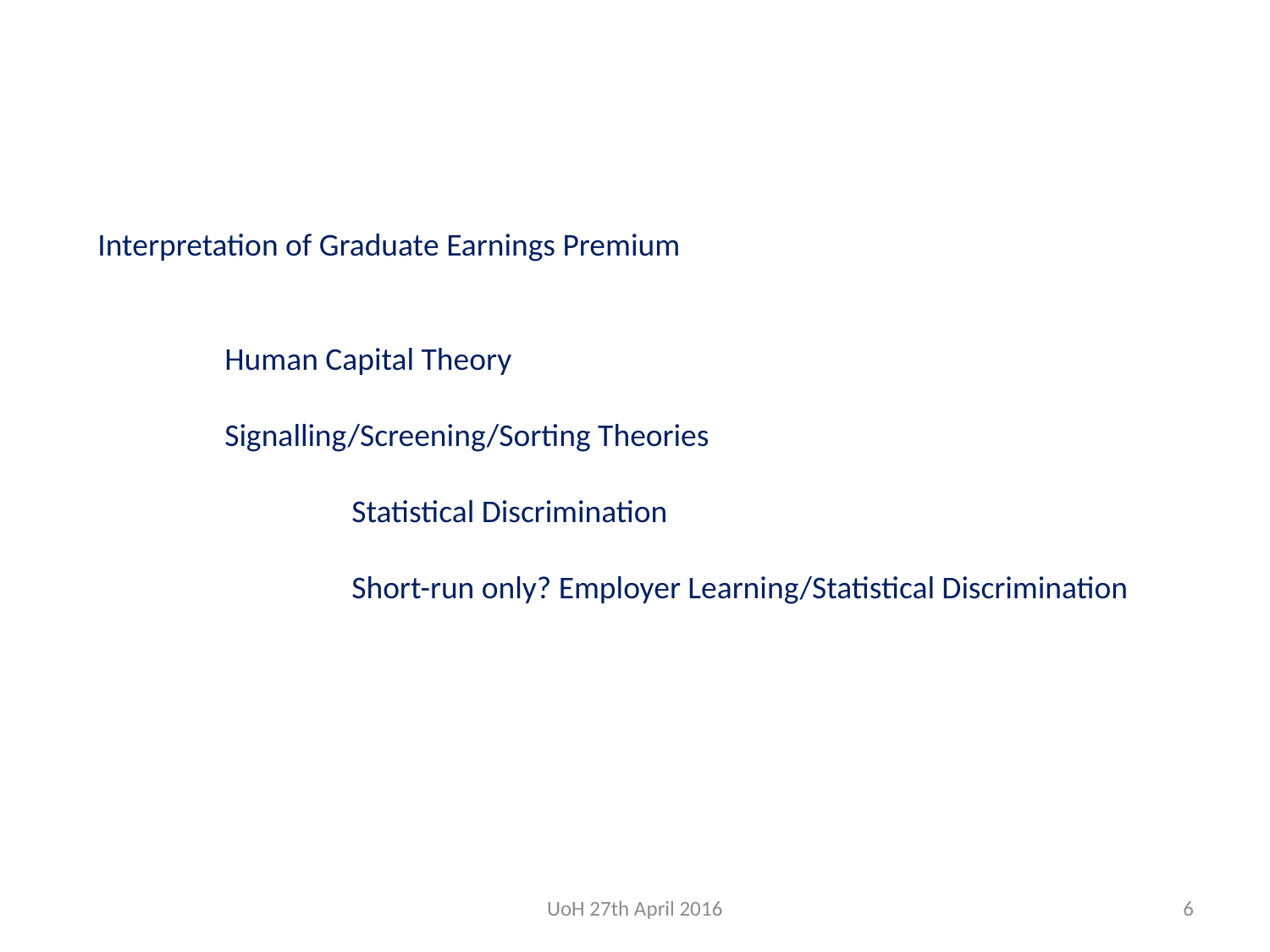

# Interpretation of Graduate Earnings Premium Human Capital Theory Signalling/Screening/Sorting Theories Statistical Discrimination Short-run only? Employer Learning/Statistical Discrimination
UoH 27th April 2016
6